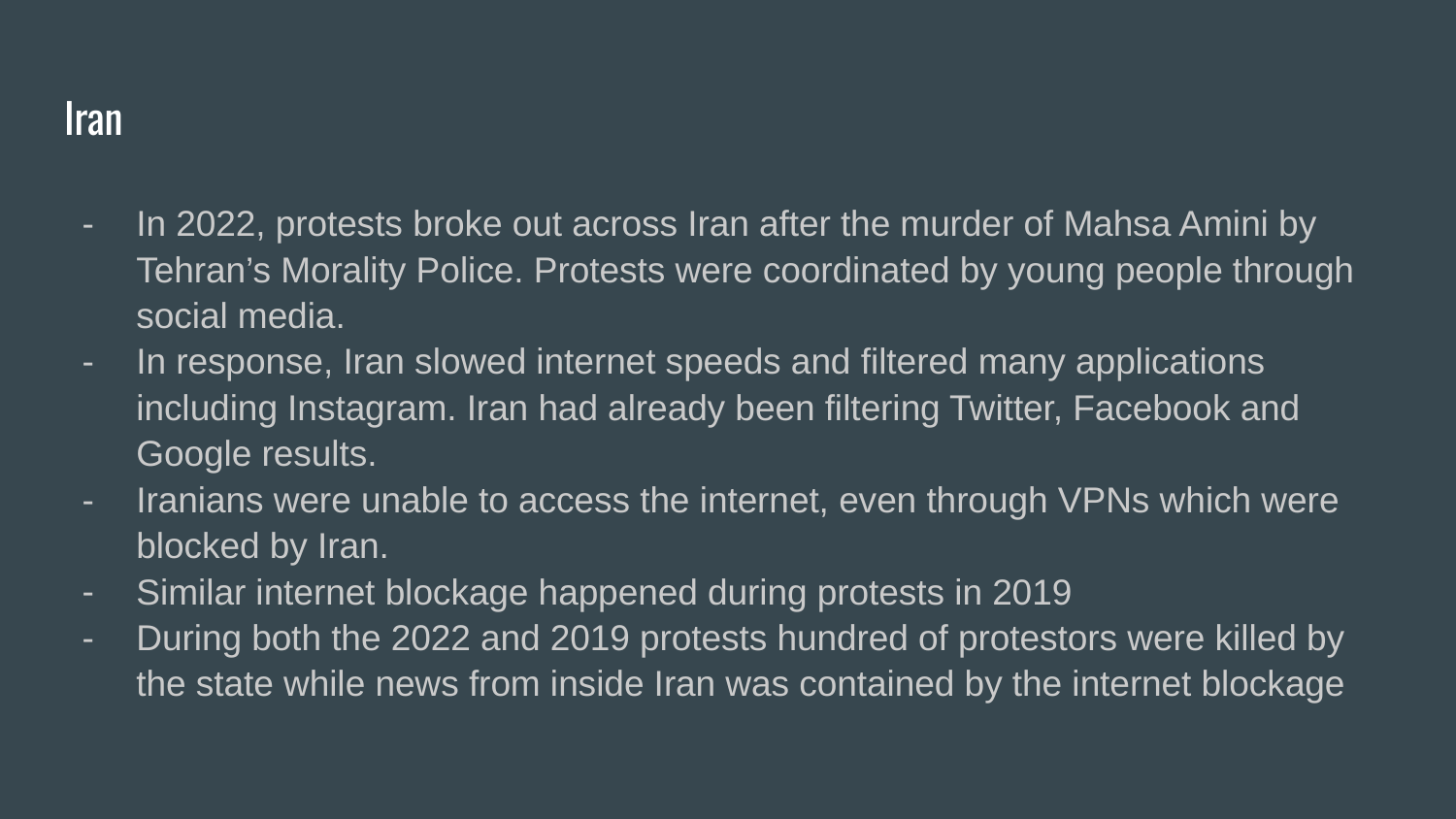

# Iran
In 2022, protests broke out across Iran after the murder of Mahsa Amini by Tehran’s Morality Police. Protests were coordinated by young people through social media.
In response, Iran slowed internet speeds and filtered many applications including Instagram. Iran had already been filtering Twitter, Facebook and Google results.
Iranians were unable to access the internet, even through VPNs which were blocked by Iran.
Similar internet blockage happened during protests in 2019
During both the 2022 and 2019 protests hundred of protestors were killed by the state while news from inside Iran was contained by the internet blockage